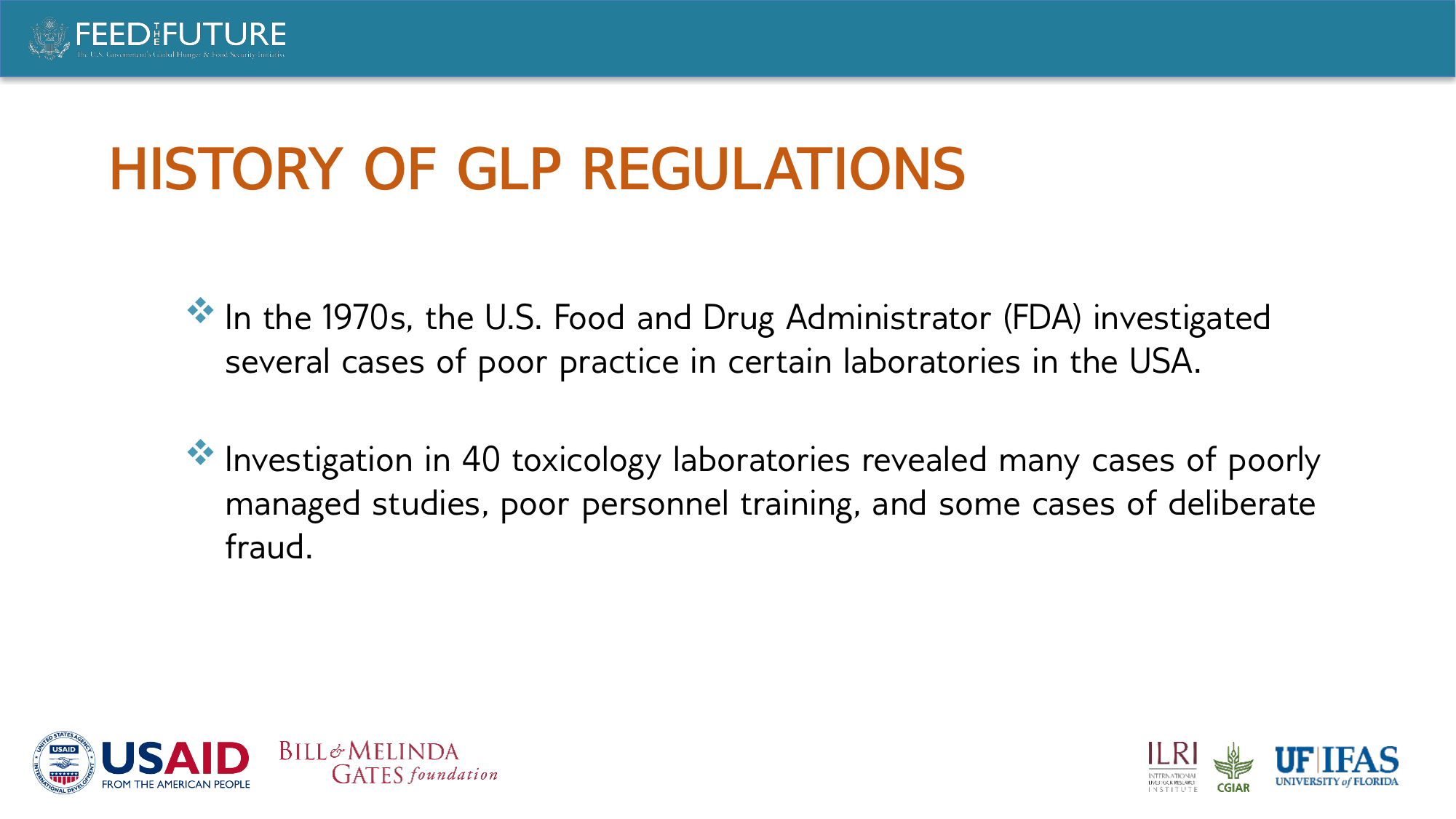

# History of GLP regulations
In the 1970s, the U.S. Food and Drug Administrator (FDA) investigated several cases of poor practice in certain laboratories in the USA.
Investigation in 40 toxicology laboratories revealed many cases of poorly managed studies, poor personnel training, and some cases of deliberate fraud.